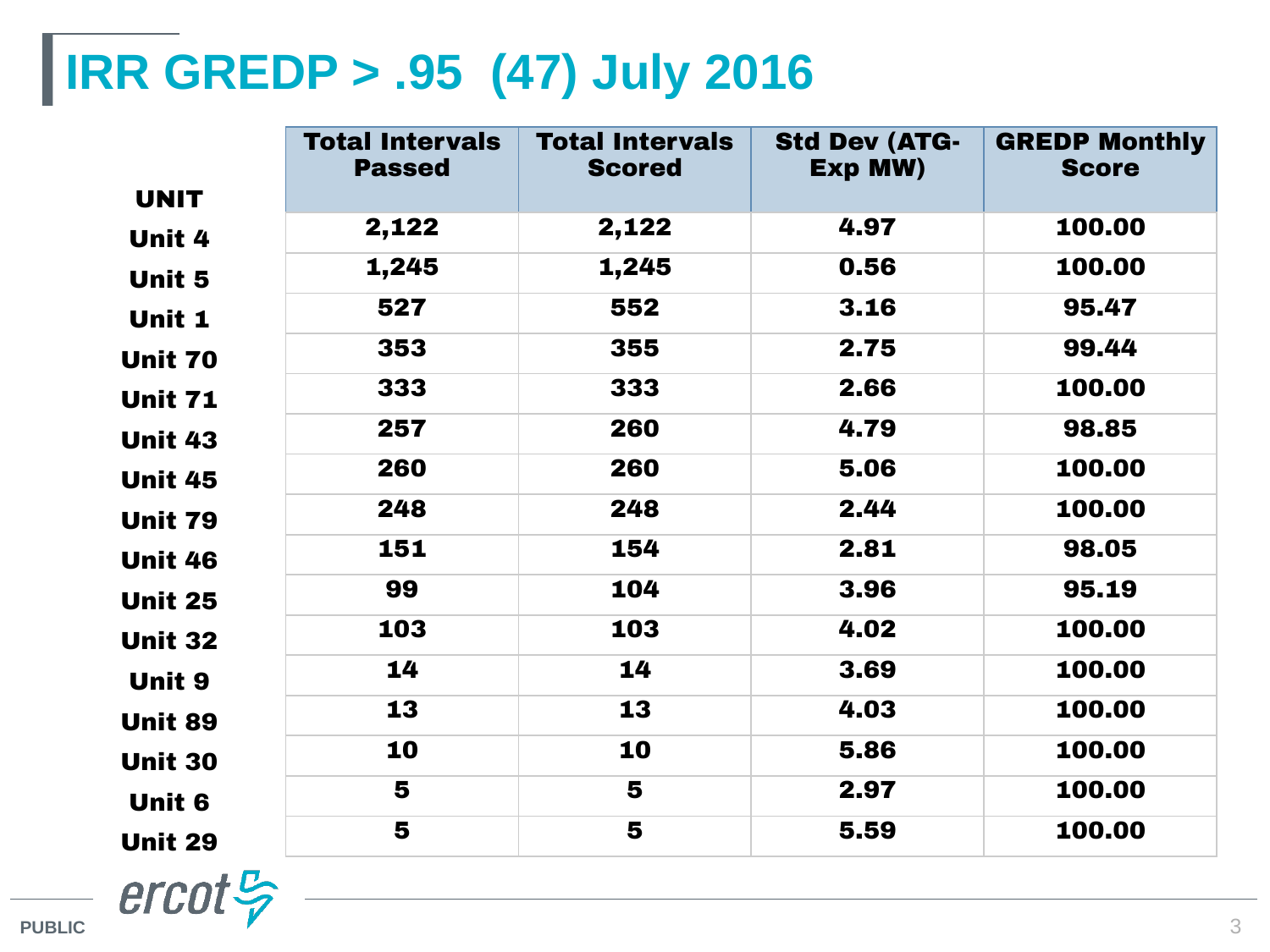

# IRR GREDP > .95  (47) July 2016
| UNIT | Total Intervals Passed | Total Intervals Scored | Std Dev (ATG-Exp MW) | GREDP Monthly Score |
| --- | --- | --- | --- | --- |
| Unit 4 | 2,122 | 2,122 | 4.97 | 100.00 |
| Unit 5 | 1,245 | 1,245 | 0.56 | 100.00 |
| Unit 1 | 527 | 552 | 3.16 | 95.47 |
| Unit 70 | 353 | 355 | 2.75 | 99.44 |
| Unit 71 | 333 | 333 | 2.66 | 100.00 |
| Unit 43 | 257 | 260 | 4.79 | 98.85 |
| Unit 45 | 260 | 260 | 5.06 | 100.00 |
| Unit 79 | 248 | 248 | 2.44 | 100.00 |
| Unit 46 | 151 | 154 | 2.81 | 98.05 |
| Unit 25 | 99 | 104 | 3.96 | 95.19 |
| Unit 32 | 103 | 103 | 4.02 | 100.00 |
| Unit 9 | 14 | 14 | 3.69 | 100.00 |
| Unit 89 | 13 | 13 | 4.03 | 100.00 |
| Unit 30 | 10 | 10 | 5.86 | 100.00 |
| Unit 6 | 5 | 5 | 2.97 | 100.00 |
| Unit 29 | 5 | 5 | 5.59 | 100.00 |
3